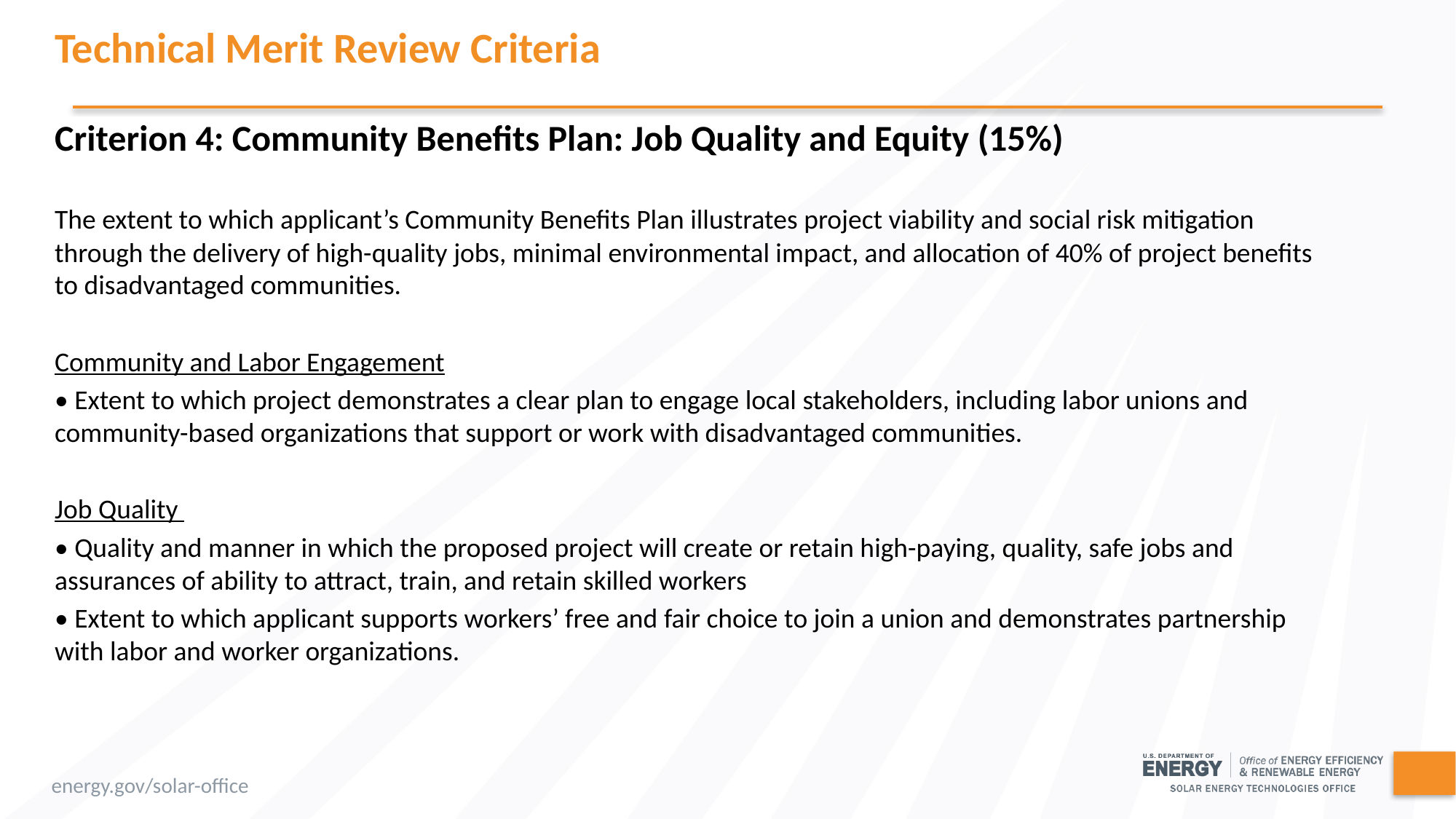

Technical Merit Review Criteria
Criterion 4: Community Benefits Plan: Job Quality and Equity (15%)

The extent to which applicant’s Community Benefits Plan illustrates project viability and social risk mitigation through the delivery of high-quality jobs, minimal environmental impact, and allocation of 40% of project benefits to disadvantaged communities.

Community and Labor Engagement
• Extent to which project demonstrates a clear plan to engage local stakeholders, including labor unions and community-based organizations that support or work with disadvantaged communities.

Job Quality
• Quality and manner in which the proposed project will create or retain high-paying, quality, safe jobs and assurances of ability to attract, train, and retain skilled workers
• Extent to which applicant supports workers’ free and fair choice to join a union and demonstrates partnership with labor and worker organizations.